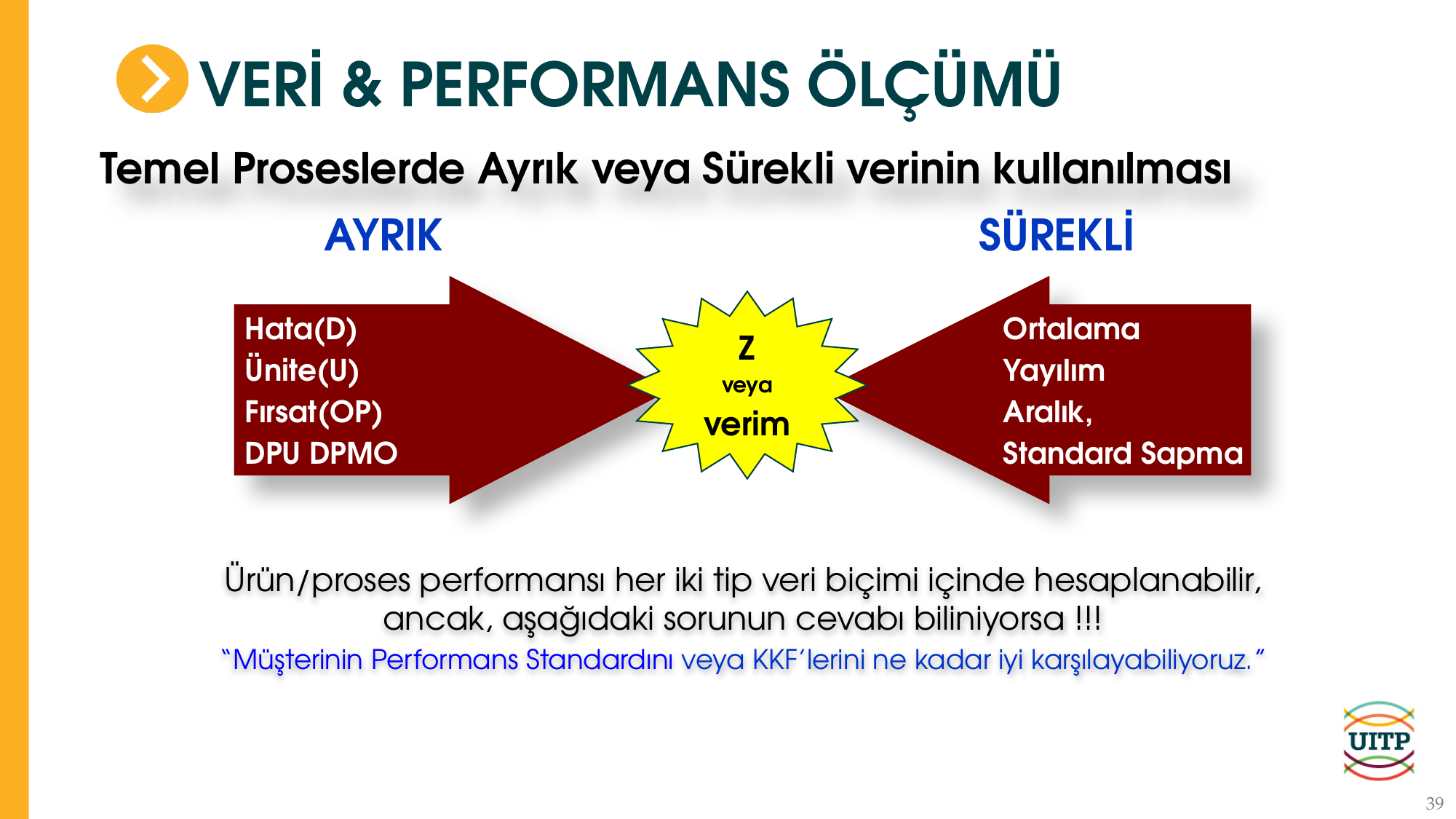

# Veri & Performans Ölçümü
Temel Proseslerde Ayrık veya Sürekli verinin kullanılması

AYRIK					SÜREKLİ
Hata(D)
Ünite(U)
Fırsat(OP)
DPU DPMO
Ortalama
Yayılım
Aralık,
Standard Sapma
Z
veya
verim
Ürün/proses performansı her iki tip veri biçimi içinde hesaplanabilir, ancak, aşağıdaki sorunun cevabı biliniyorsa !!!
“Müşterinin Performans Standardını veya KKF’lerini ne kadar iyi karşılayabiliyoruz.”
4.11.2025
39